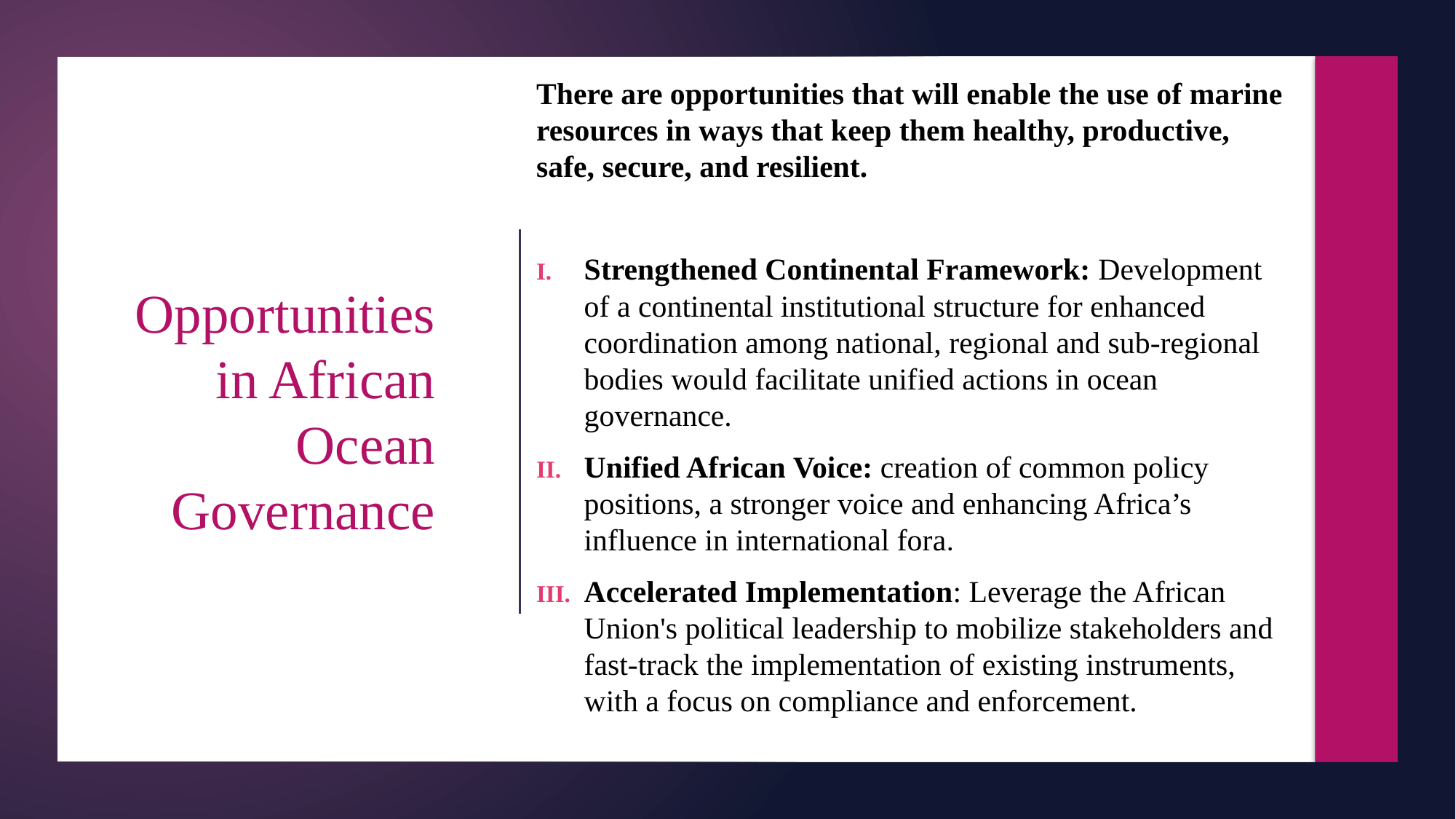

There are opportunities that will enable the use of marine resources in ways that keep them healthy, productive, safe, secure, and resilient.

Strengthened Continental Framework: Development of a continental institutional structure for enhanced coordination among national, regional and sub-regional bodies would facilitate unified actions in ocean governance.
Unified African Voice: creation of common policy positions, a stronger voice and enhancing Africa’s influence in international fora.
Accelerated Implementation: Leverage the African Union's political leadership to mobilize stakeholders and fast-track the implementation of existing instruments, with a focus on compliance and enforcement.

# Opportunities in African Ocean Governance